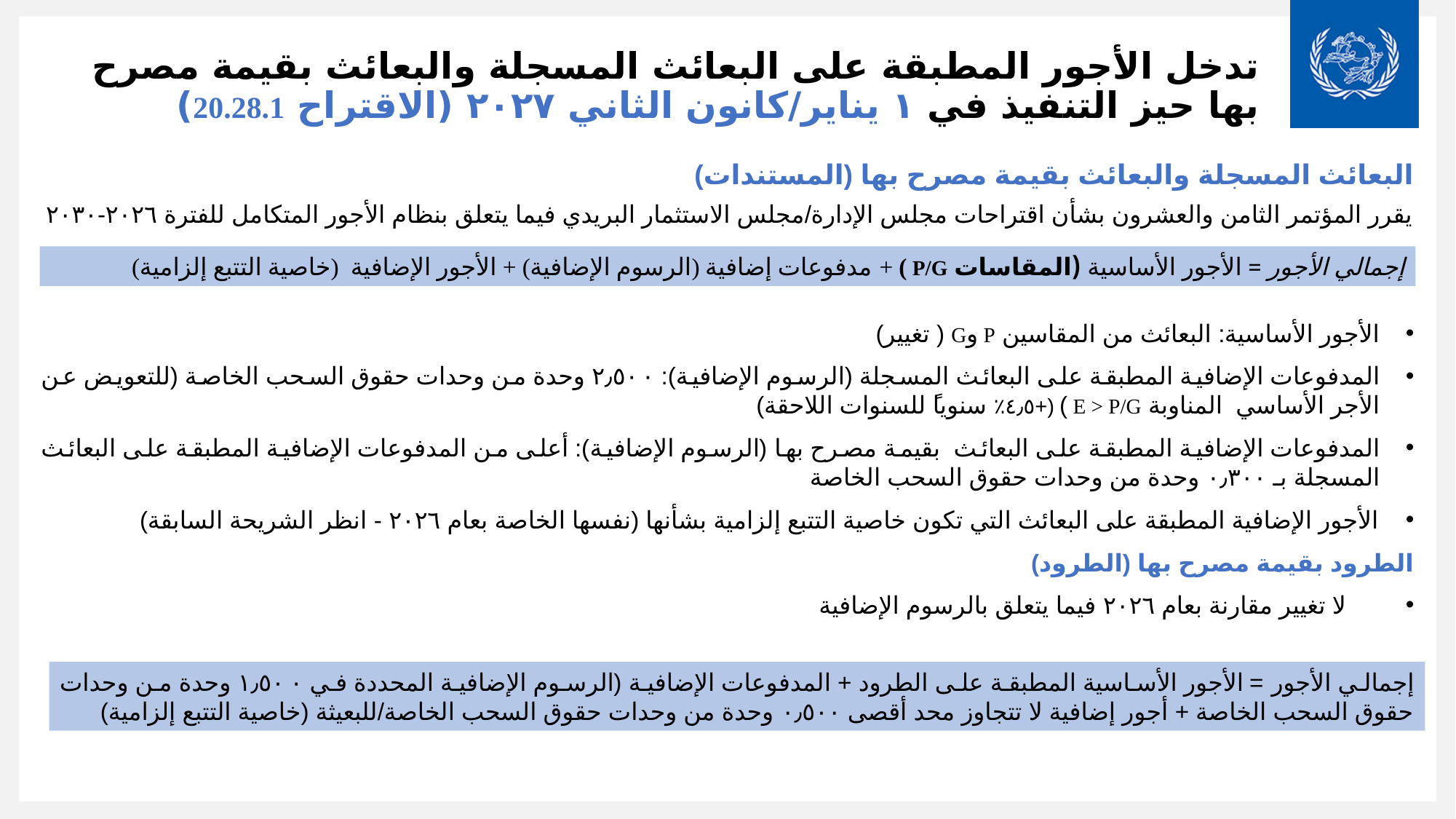

تدخل الأجور المطبقة على البعائث المسجلة والبعائث بقيمة مصرح بها حيز التنفيذ في ١ يناير/كانون الثاني ٢٠٢٧ (الاقتراح 20.28.1)
البعائث المسجلة والبعائث بقيمة مصرح بها (المستندات)
يقرر المؤتمر الثامن والعشرون بشأن اقتراحات مجلس الإدارة/مجلس الاستثمار البريدي فيما يتعلق بنظام الأجور المتكامل للفترة ٢٠٢٦-٢٠٣٠

الأجور الأساسية: البعائث من المقاسين P وG ( تغيير)
المدفوعات الإضافية المطبقة على البعائث المسجلة (الرسوم الإضافية): ٢٫٥٠٠ وحدة من وحدات حقوق السحب الخاصة (للتعويض عن الأجر الأساسي  المناوبة E > P/G ) (+٤٫٥٪ سنوياً للسنوات اللاحقة)
المدفوعات الإضافية المطبقة على البعائث  بقيمة مصرح بها (الرسوم الإضافية): أعلى من المدفوعات الإضافية المطبقة على البعائث المسجلة بـ ٠٫٣٠٠ وحدة من وحدات حقوق السحب الخاصة
الأجور الإضافية المطبقة على البعائث التي تكون خاصية التتبع إلزامية بشأنها (نفسها الخاصة بعام ٢٠٢٦ - انظر الشريحة السابقة)
الطرود بقيمة مصرح بها (الطرود)
     لا تغيير مقارنة بعام ٢٠٢٦ فيما يتعلق بالرسوم الإضافية
إجمالي الأجور = الأجور الأساسية (المقاسات P/G ) + مدفوعات إضافية (الرسوم الإضافية) + الأجور الإضافية  (خاصية التتبع إلزامية)
إجمالي الأجور = الأجور الأساسية المطبقة على الطرود + المدفوعات الإضافية (الرسوم الإضافية المحددة في ١٫٥٠٠ وحدة من وحدات حقوق السحب الخاصة + أجور إضافية لا تتجاوز محد أقصى ٠٫٥٠٠ وحدة من وحدات حقوق السحب الخاصة/للبعيثة (خاصية التتبع إلزامية)